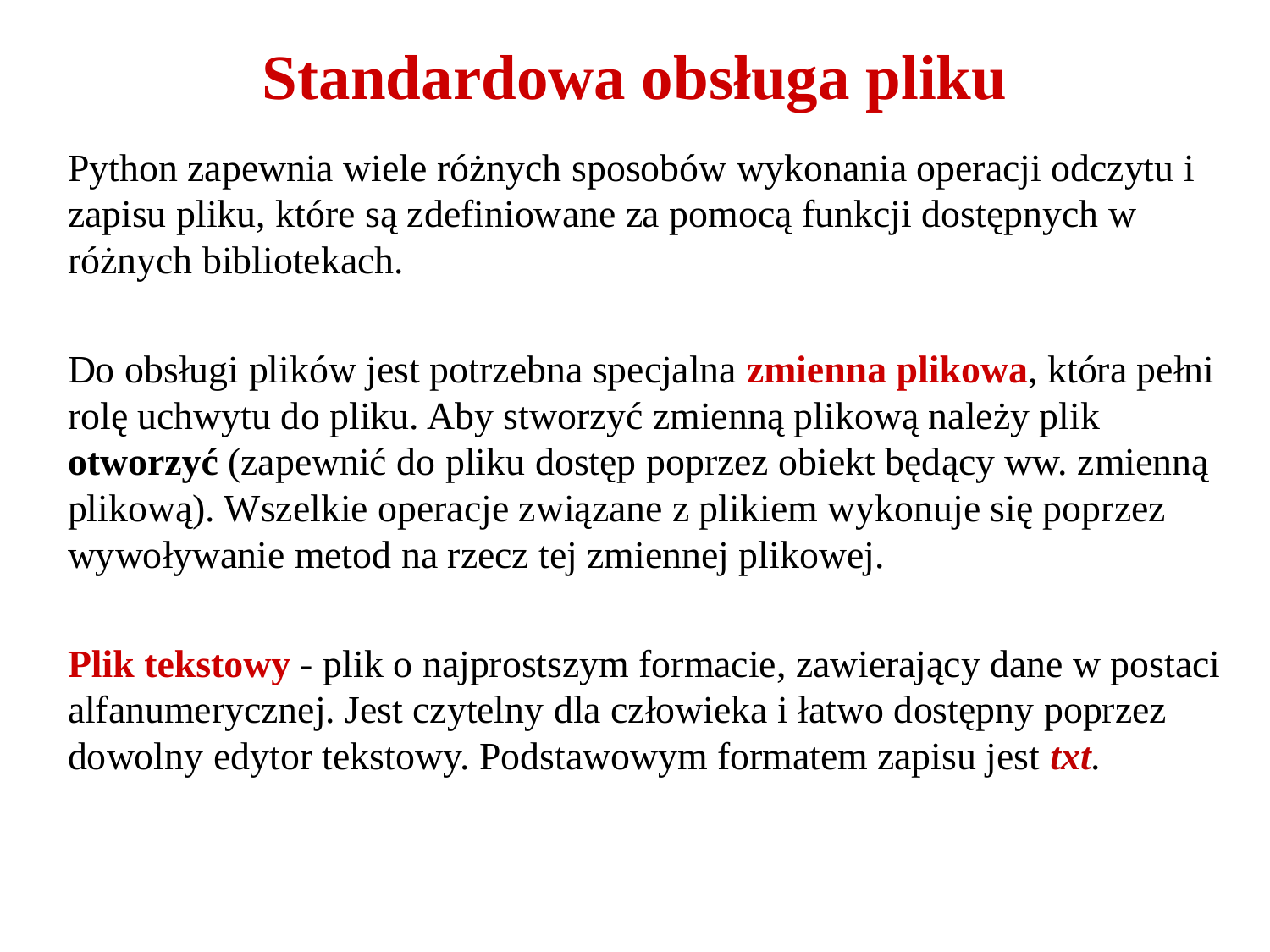

# Standardowa obsługa pliku
Python zapewnia wiele różnych sposobów wykonania operacji odczytu i zapisu pliku, które są zdefiniowane za pomocą funkcji dostępnych w różnych bibliotekach.

Do obsługi plików jest potrzebna specjalna zmienna plikowa, która pełni rolę uchwytu do pliku. Aby stworzyć zmienną plikową należy plik otworzyć (zapewnić do pliku dostęp poprzez obiekt będący ww. zmienną plikową). Wszelkie operacje związane z plikiem wykonuje się poprzez wywoływanie metod na rzecz tej zmiennej plikowej.

Plik tekstowy - plik o najprostszym formacie, zawierający dane w postaci alfanumerycznej. Jest czytelny dla człowieka i łatwo dostępny poprzez dowolny edytor tekstowy. Podstawowym formatem zapisu jest txt.